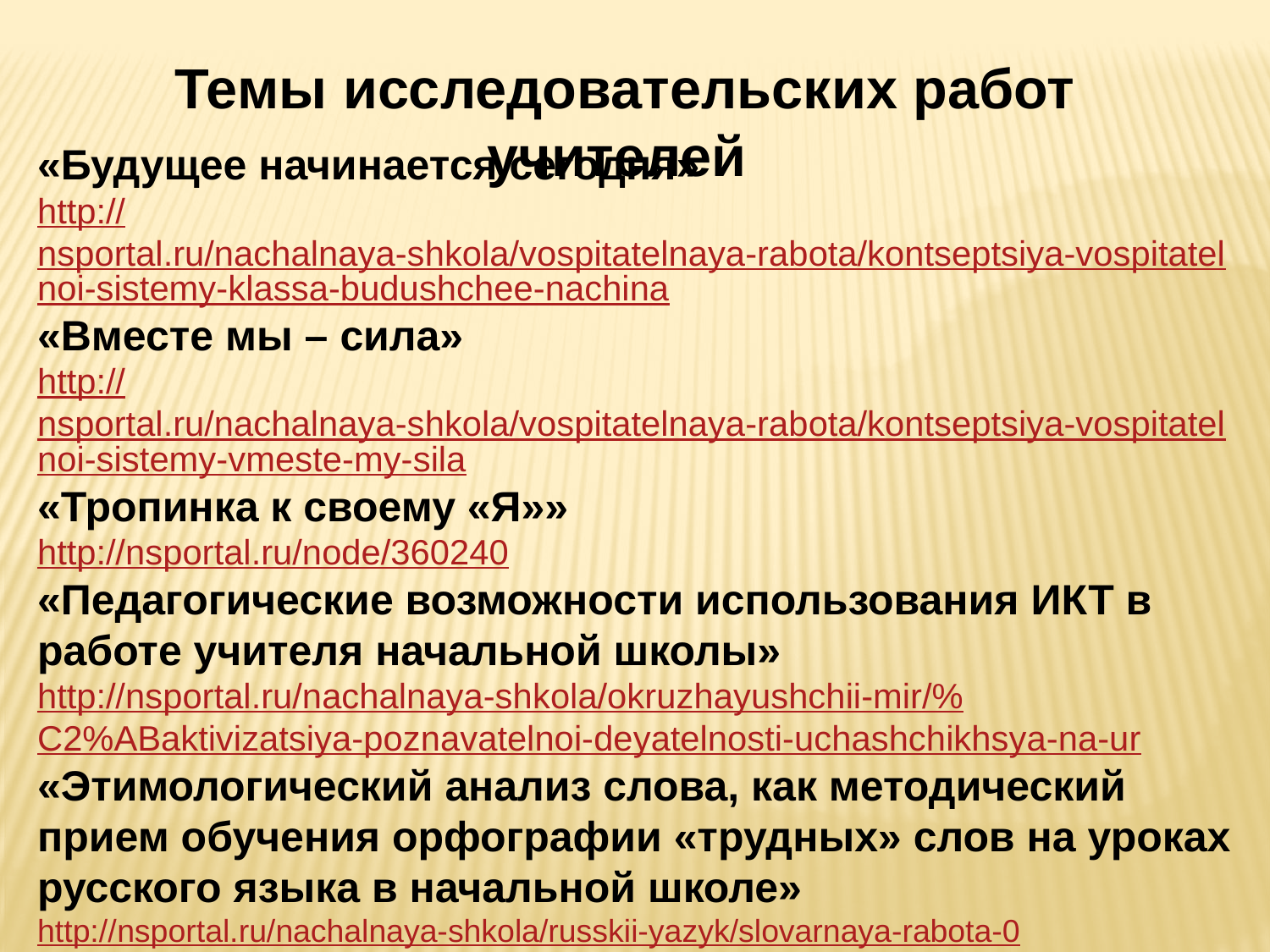

Темы исследовательских работ учителей
«Будущее начинается сегодня»
http://nsportal.ru/nachalnaya-shkola/vospitatelnaya-rabota/kontseptsiya-vospitatelnoi-sistemy-klassa-budushchee-nachina
«Вместе мы – сила»
http://nsportal.ru/nachalnaya-shkola/vospitatelnaya-rabota/kontseptsiya-vospitatelnoi-sistemy-vmeste-my-sila
«Тропинка к своему «Я»»
http://nsportal.ru/node/360240
«Педагогические возможности использования ИКТ в работе учителя начальной школы»
http://nsportal.ru/nachalnaya-shkola/okruzhayushchii-mir/%C2%ABaktivizatsiya-poznavatelnoi-deyatelnosti-uchashchikhsya-na-ur
«Этимологический анализ слова, как методический прием обучения орфографии «трудных» слов на уроках русского языка в начальной школе»
http://nsportal.ru/nachalnaya-shkola/russkii-yazyk/slovarnaya-rabota-0